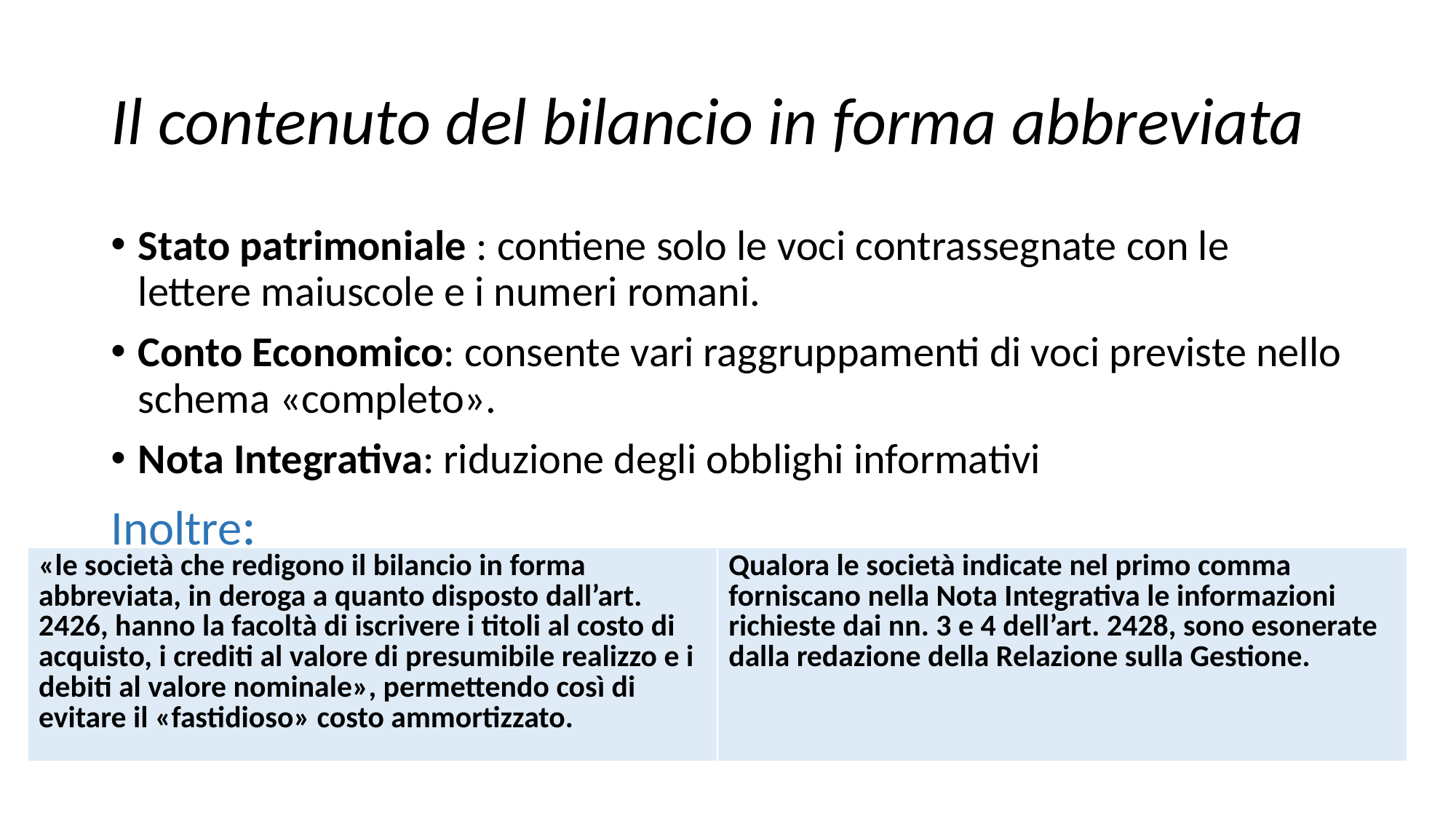

# Il contenuto del bilancio in forma abbreviata
Stato patrimoniale : contiene solo le voci contrassegnate con le lettere maiuscole e i numeri romani.
Conto Economico: consente vari raggruppamenti di voci previste nello schema «completo».
Nota Integrativa: riduzione degli obblighi informativi
Inoltre:
| «le società che redigono il bilancio in forma abbreviata, in deroga a quanto disposto dall’art. 2426, hanno la facoltà di iscrivere i titoli al costo di acquisto, i crediti al valore di presumibile realizzo e i debiti al valore nominale», permettendo così di evitare il «fastidioso» costo ammortizzato. | Qualora le società indicate nel primo comma forniscano nella Nota Integrativa le informazioni richieste dai nn. 3 e 4 dell’art. 2428, sono esonerate dalla redazione della Relazione sulla Gestione. |
| --- | --- |